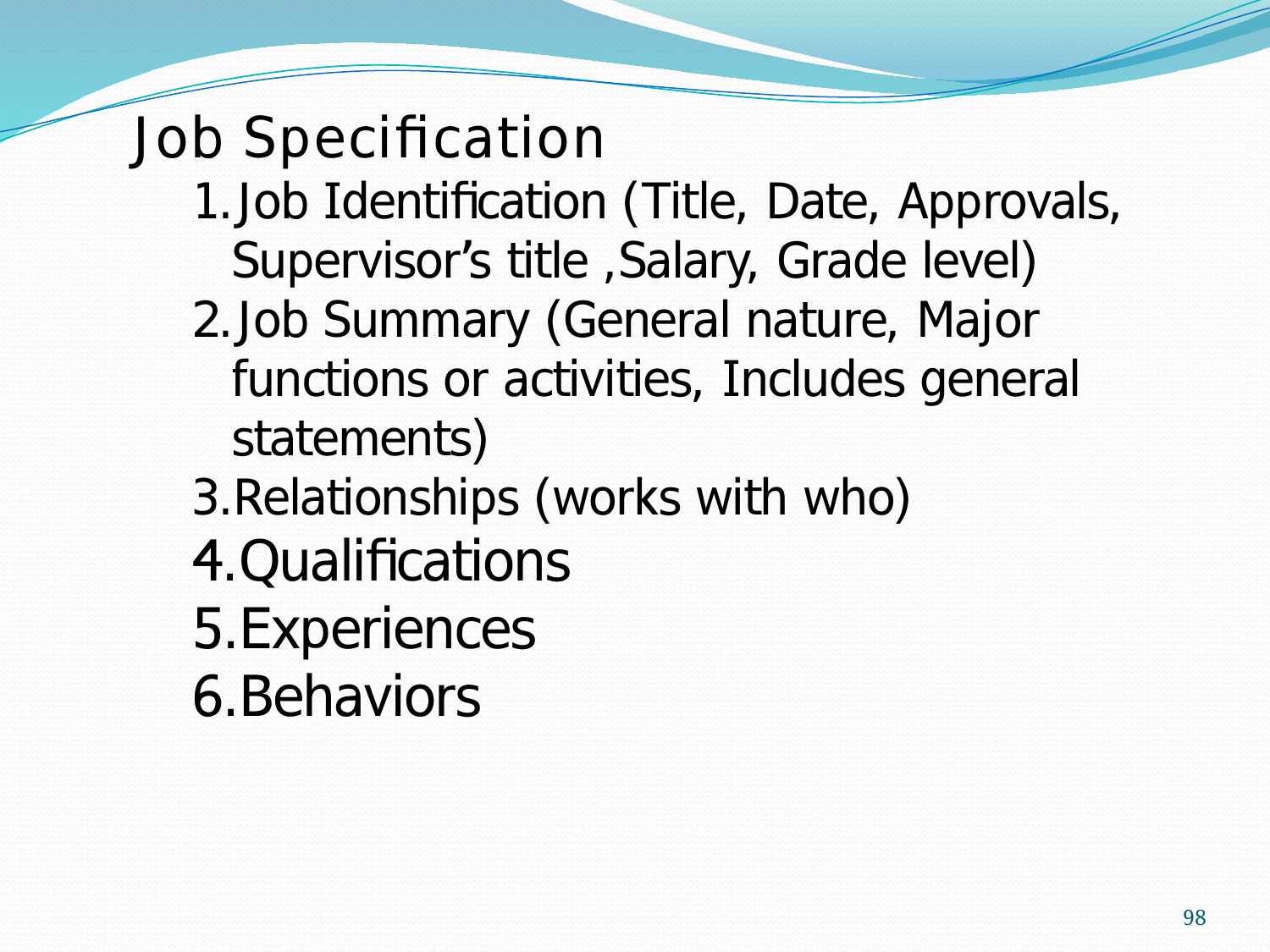

Job Specification
Job Identification (Title, Date, Approvals, Supervisor’s title ,Salary, Grade level)
Job Summary (General nature, Major functions or activities, Includes general statements)
Relationships (works with who)
Qualifications
Experiences
Behaviors
98